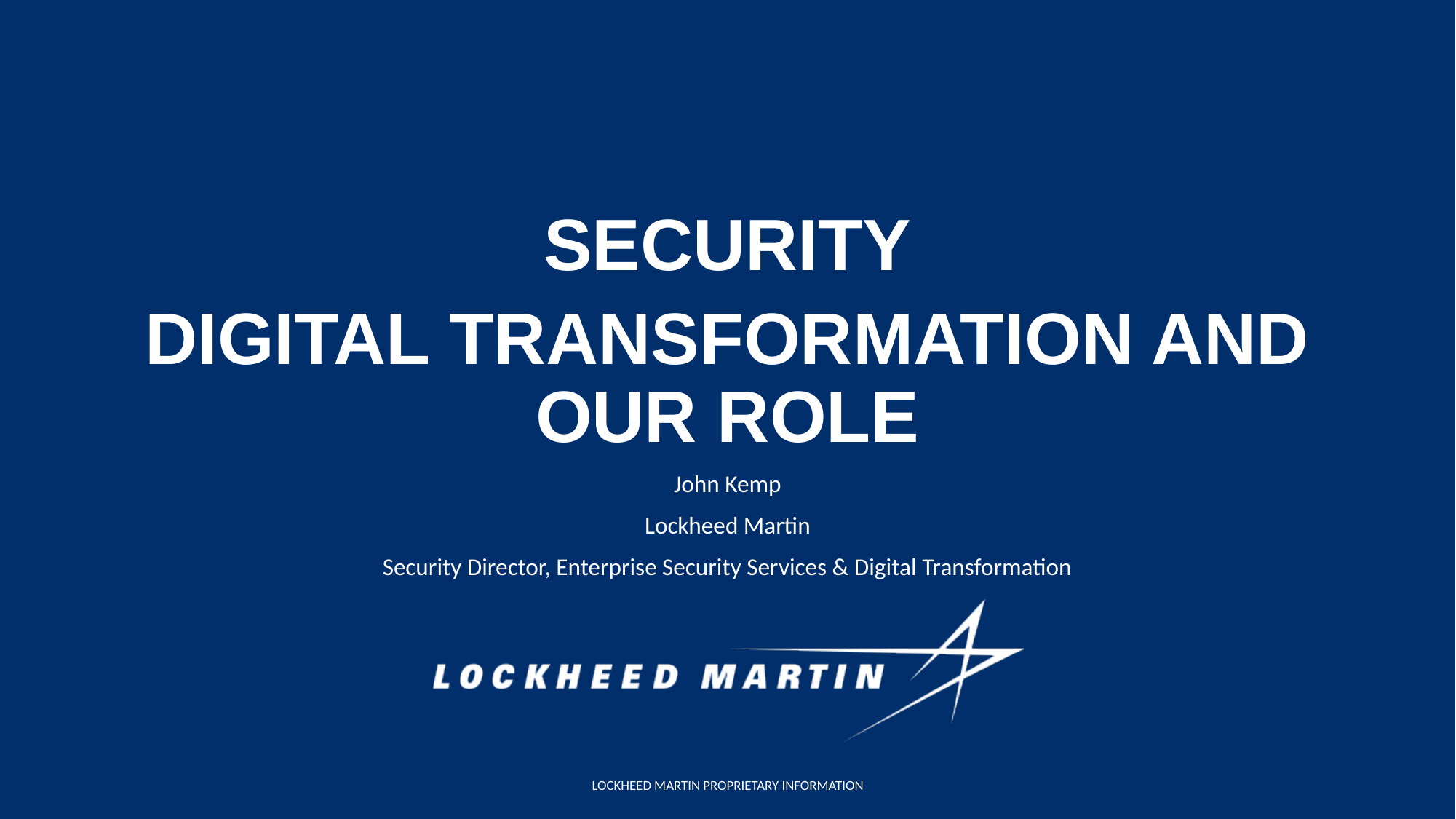

Security
Digital Transformation and Our Role
John Kemp
Lockheed Martin
Security Director, Enterprise Security Services & Digital Transformation
LOCKHEED MARTIN PROPRIETARY INFORMATION